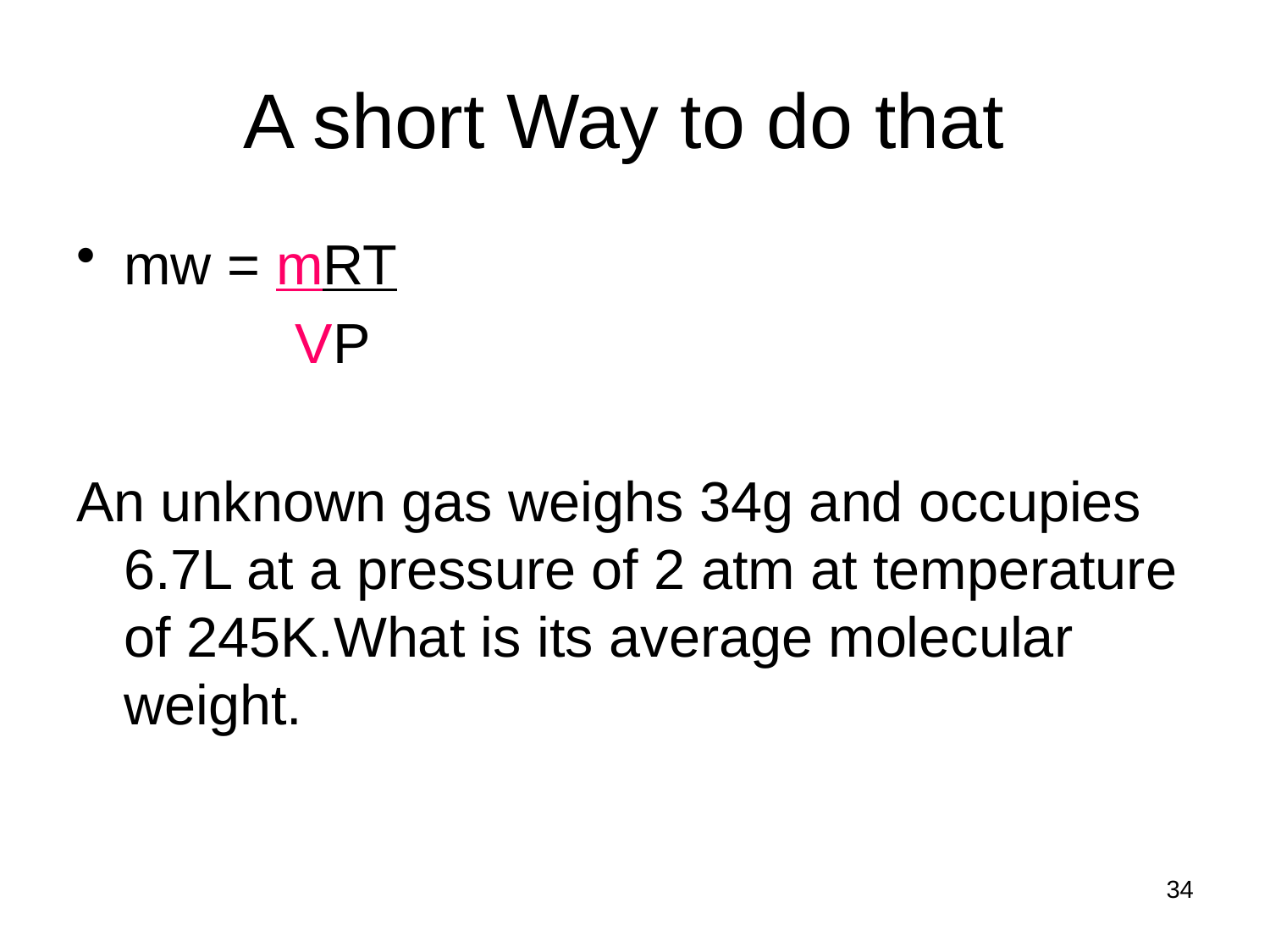

# A short Way to do that
mw = mRT
              VP

An unknown gas weighs 34g and occupies 6.7L at a pressure of 2 atm at temperature of 245K.What is its average molecular weight.
34